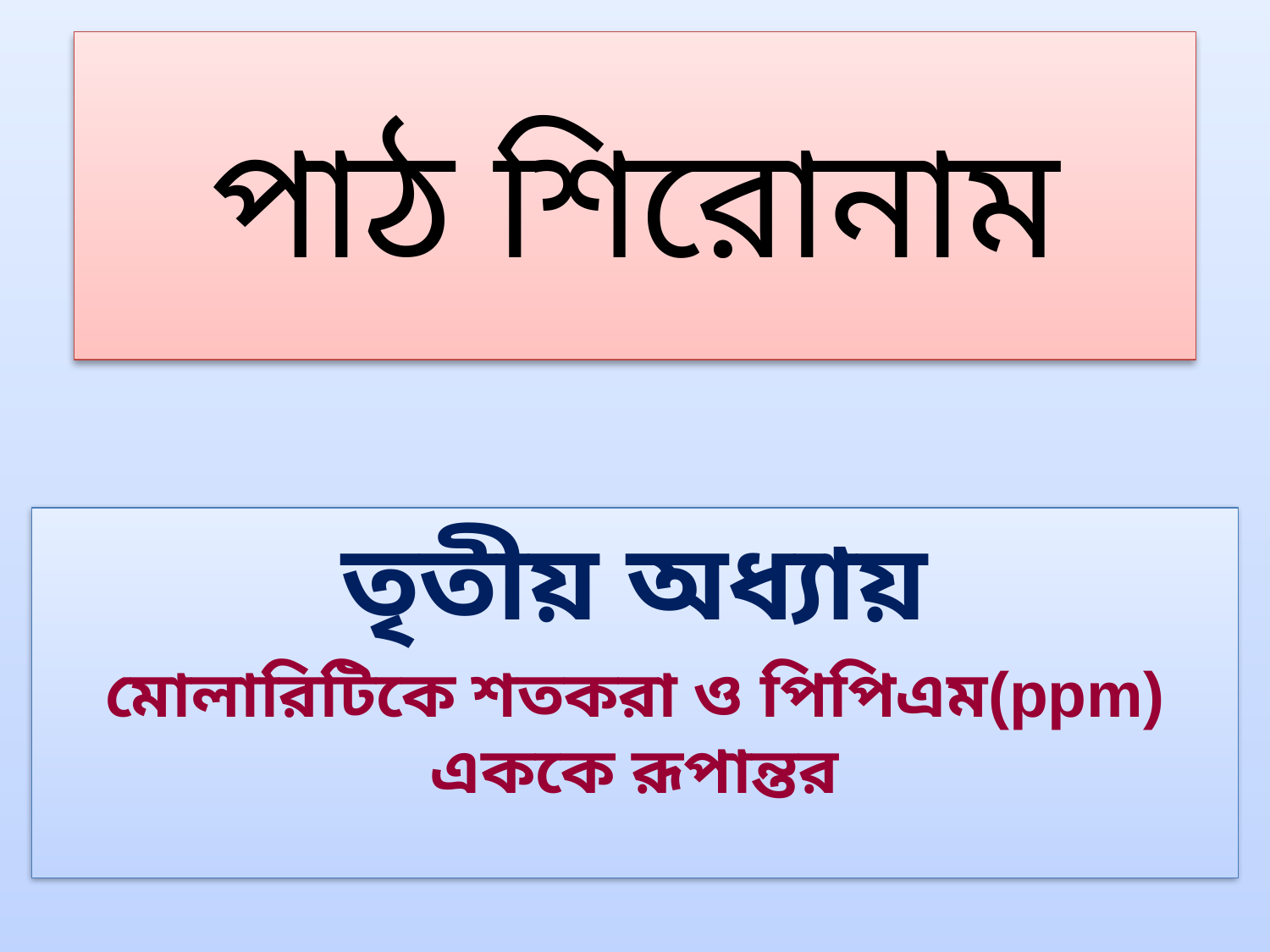

# পাঠ শিরোনাম
তৃতীয় অধ্যায়
মোলারিটিকে শতকরা ও পিপিএম(ppm) এককে রূপান্তর